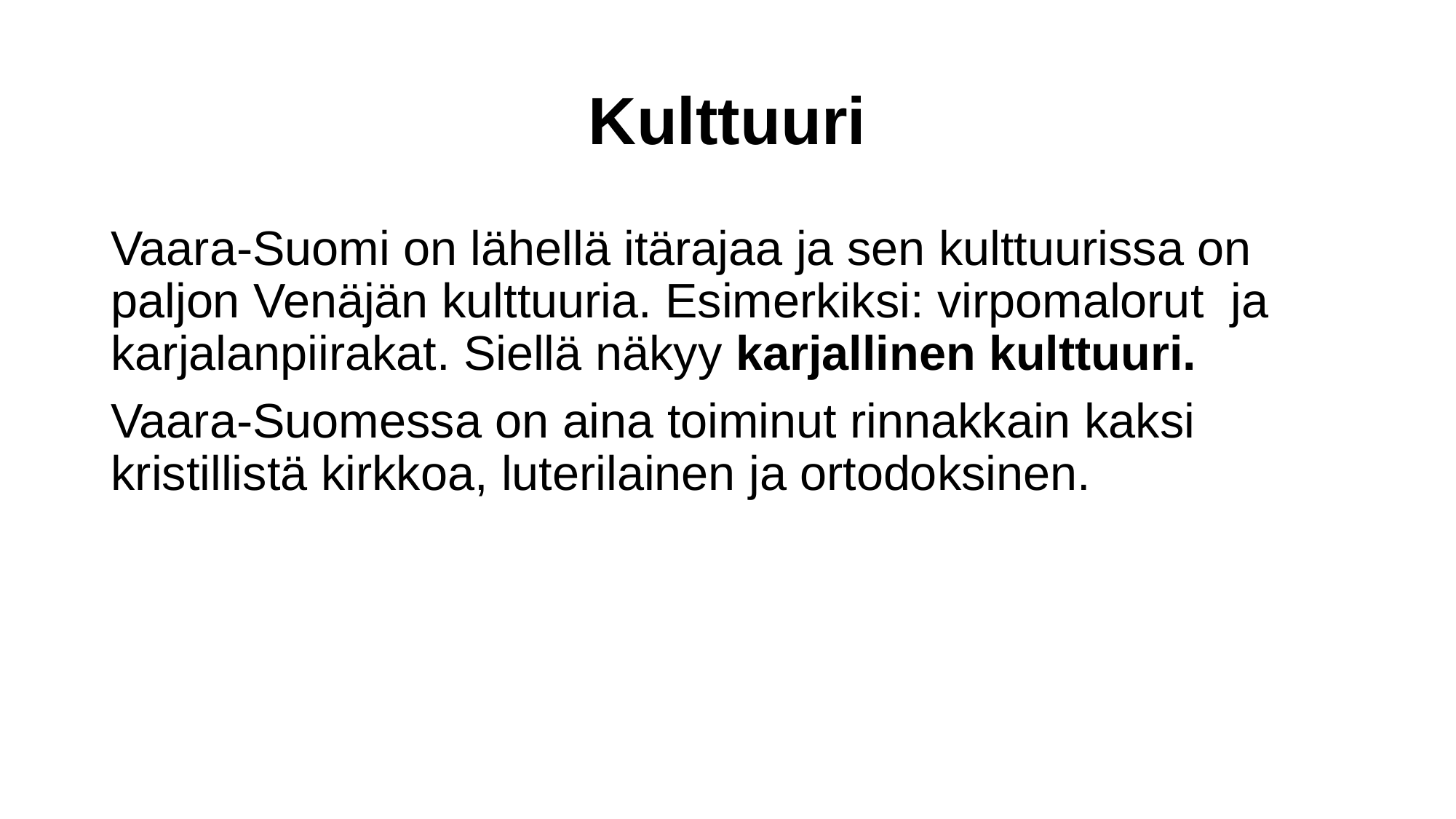

# Kulttuuri
Vaara-Suomi on lähellä itärajaa ja sen kulttuurissa on paljon Venäjän kulttuuria. Esimerkiksi: virpomalorut  ja karjalanpiirakat. Siellä näkyy karjallinen kulttuuri.
Vaara-Suomessa on aina toiminut rinnakkain kaksi kristillistä kirkkoa, luterilainen ja ortodoksinen.